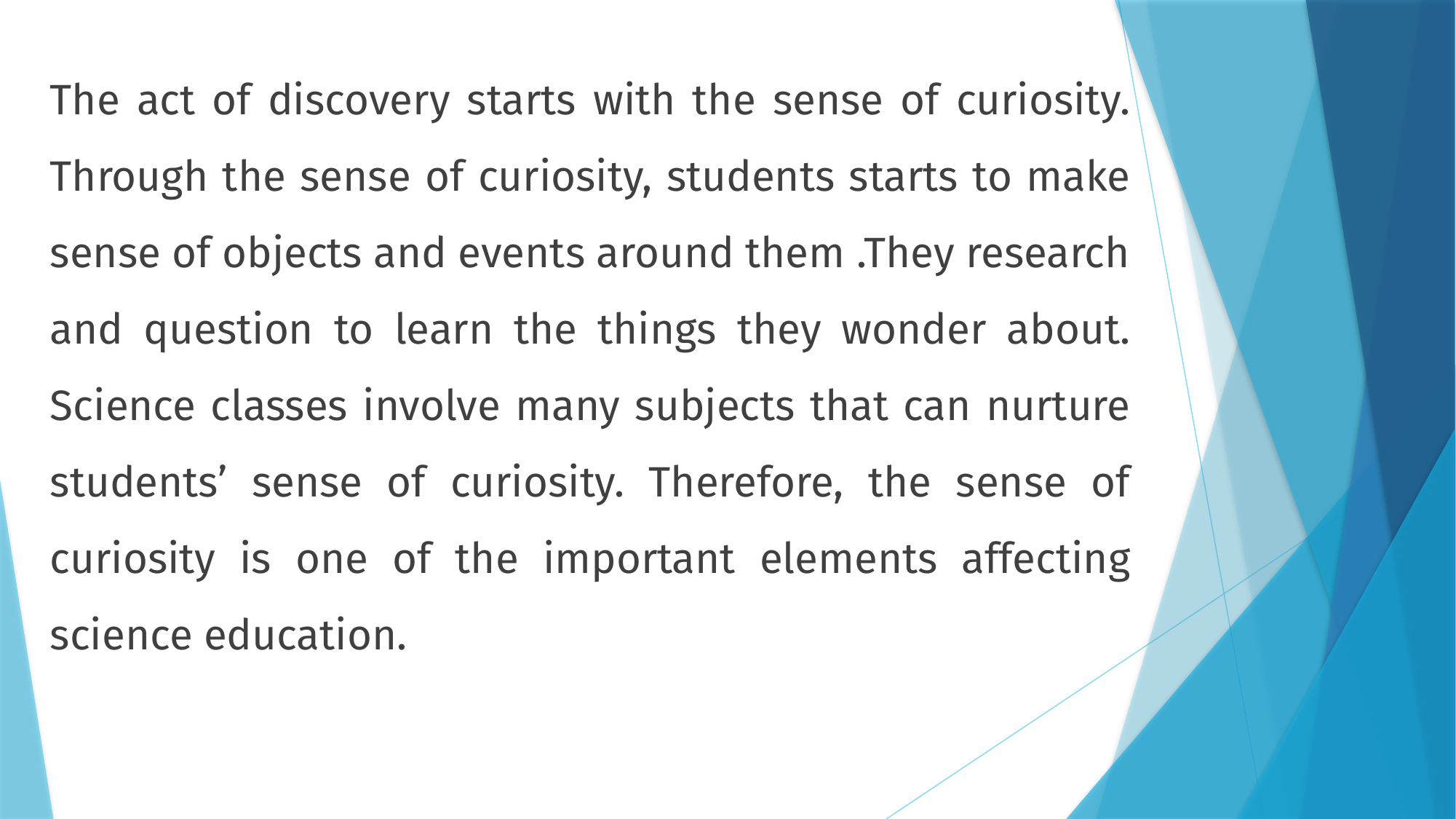

The act of discovery starts with the sense of curiosity. Through the sense of curiosity, students starts to make sense of objects and events around them .They research and question to learn the things they wonder about. Science classes involve many subjects that can nurture students’ sense of curiosity. Therefore, the sense of curiosity is one of the important elements affecting science education.